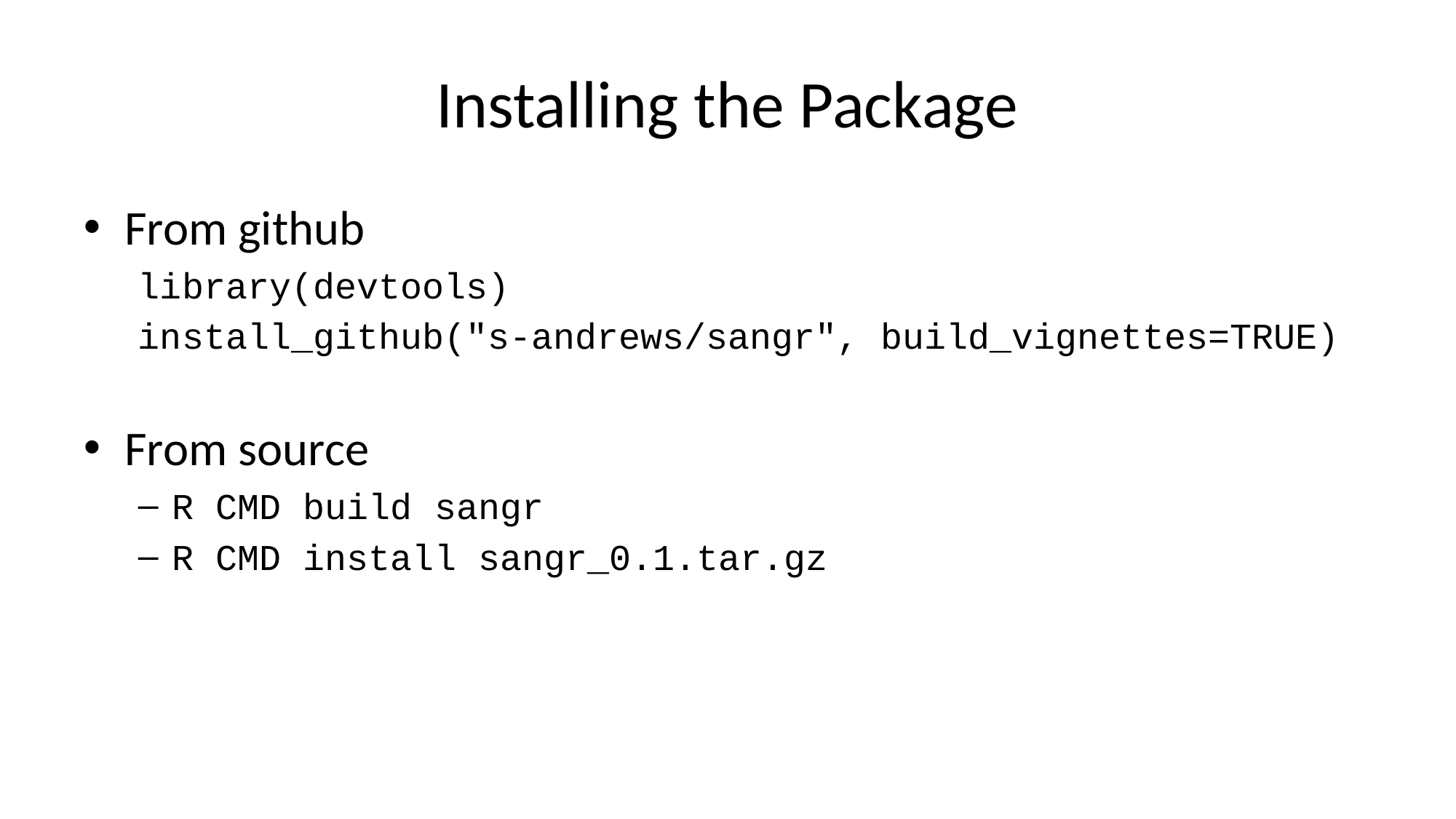

# Installing the Package
From github
library(devtools)
install_github("s-andrews/sangr", build_vignettes=TRUE)

From source
R CMD build sangr
R CMD install sangr_0.1.tar.gz